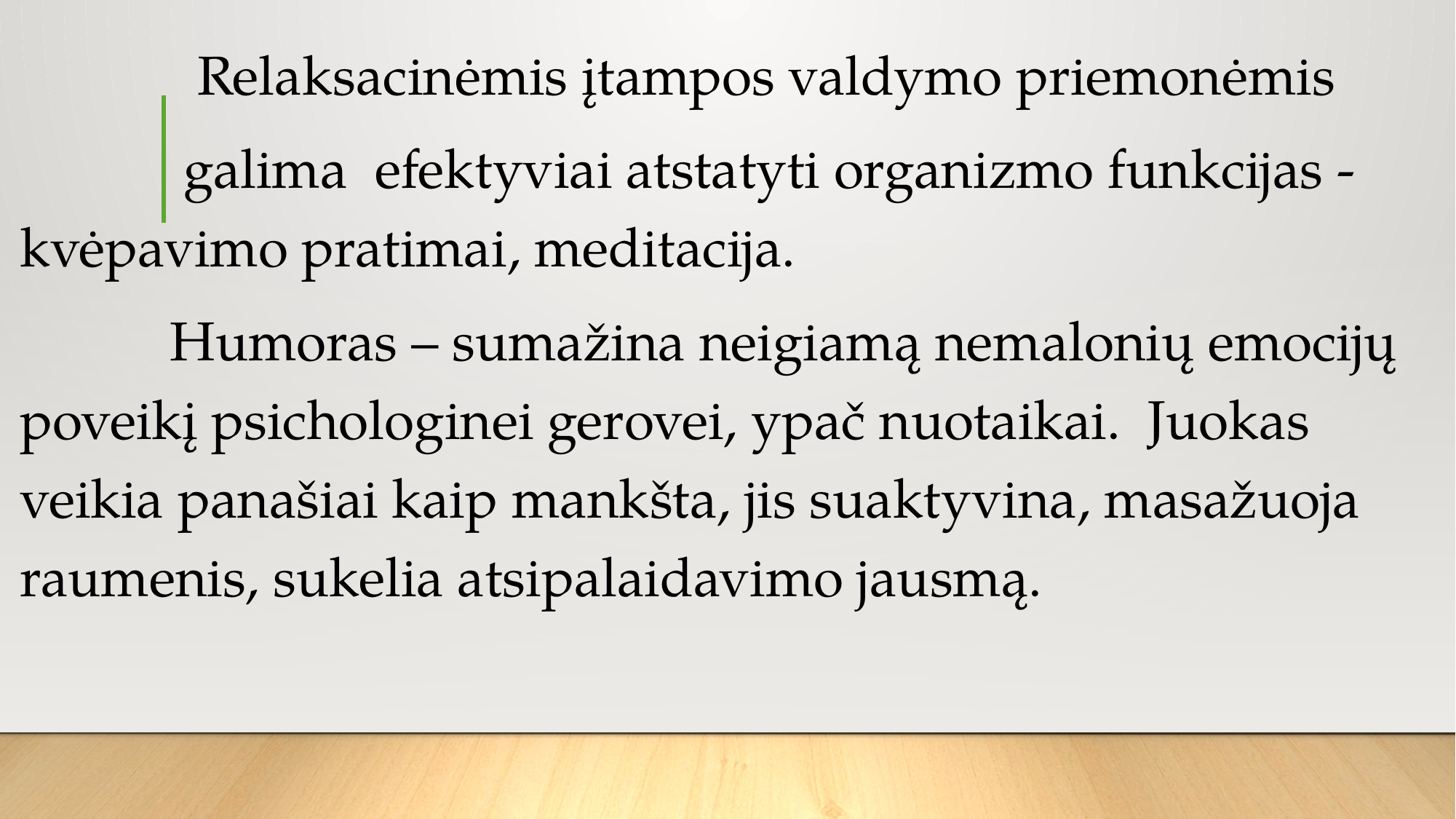

Relaksacinėmis įtampos valdymo priemonėmis
            galima  efektyviai atstatyti organizmo funkcijas - kvėpavimo pratimai, meditacija.
           Humoras – sumažina neigiamą nemalonių emocijų poveikį psichologinei ger­ovei, ypač nuotaikai.  Juokas veikia panašiai kaip mankšta, jis suaktyvina, masažuoja raumenis, sukelia atsipalaidavimo jausmą.